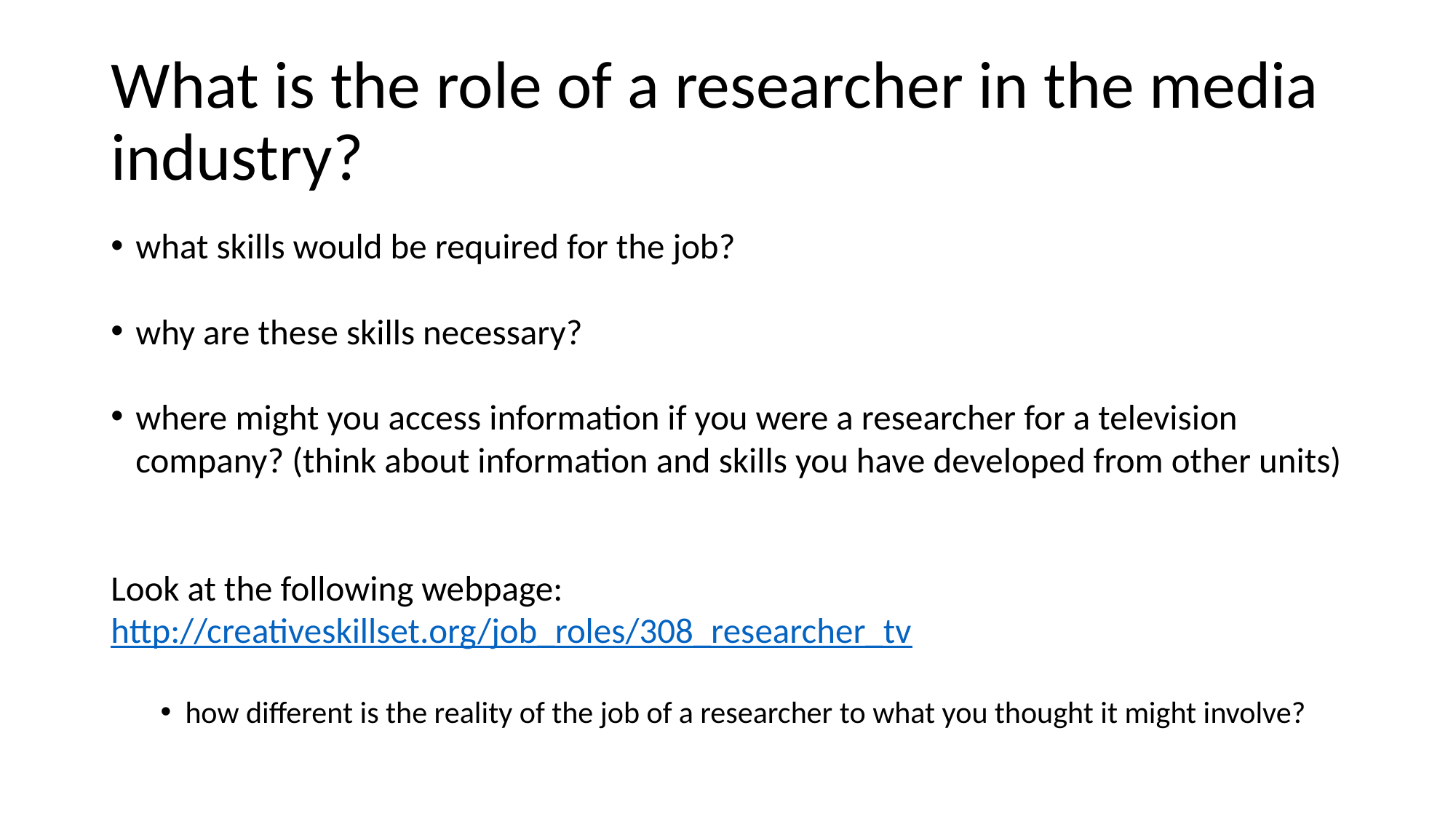

# What is the role of a researcher in the media industry?
what skills would be required for the job?

why are these skills necessary?

where might you access information if you were a researcher for a television company? (think about information and skills you have developed from other units)

Look at the following webpage: http://creativeskillset.org/job_roles/308_researcher_tv

how different is the reality of the job of a researcher to what you thought it might involve?